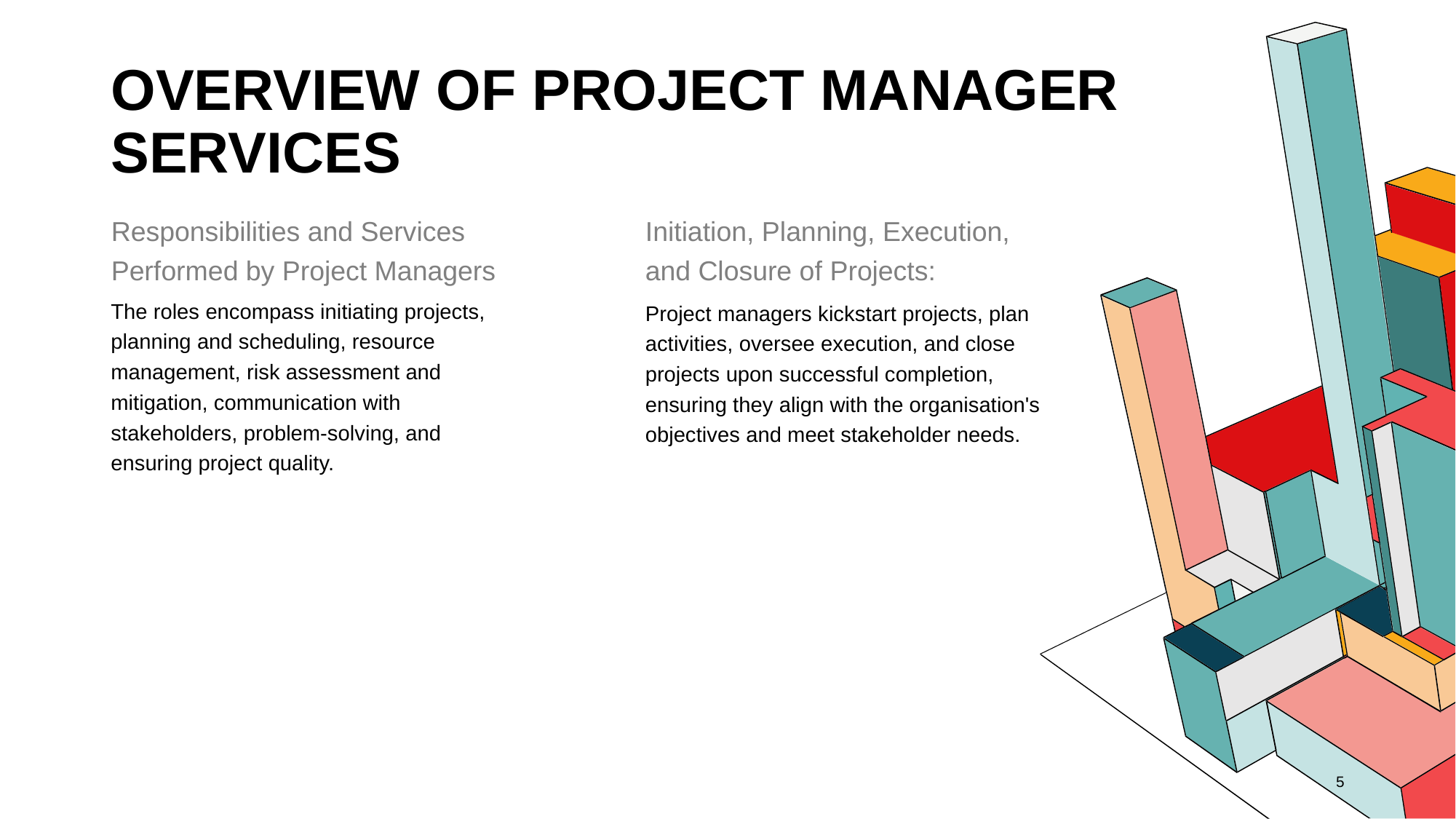

# overview of Project Manager Services
Responsibilities and Services Performed by Project Managers
Initiation, Planning, Execution, and Closure of Projects:
The roles encompass initiating projects, planning and scheduling, resource management, risk assessment and mitigation, communication with stakeholders, problem-solving, and ensuring project quality.
Project managers kickstart projects, plan activities, oversee execution, and close projects upon successful completion, ensuring they align with the organisation's objectives and meet stakeholder needs.

5